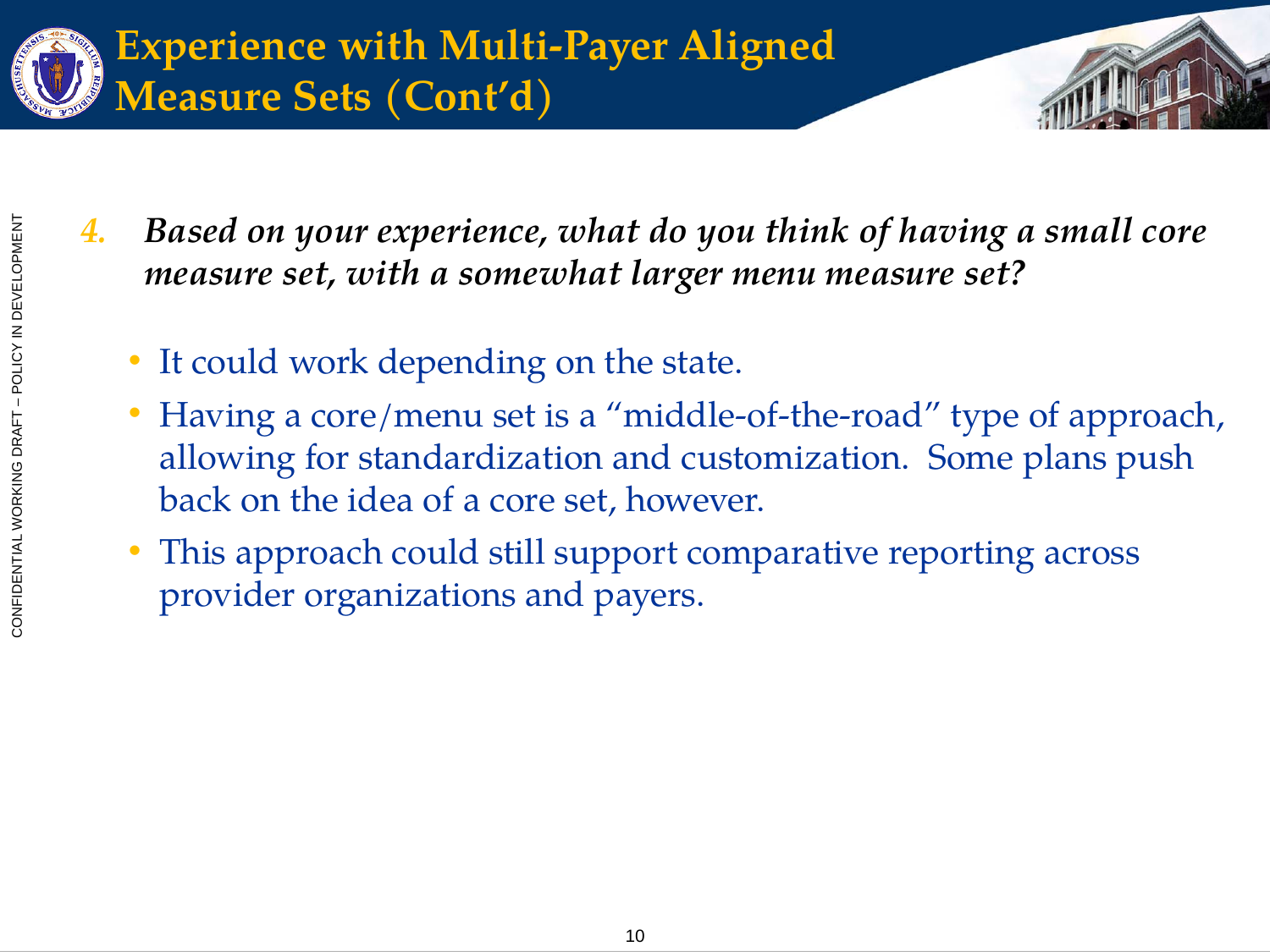

# Experience with Multi-Payer Aligned Measure Sets (Cont’d)
Based on your experience, what do you think of having a small core measure set, with a somewhat larger menu measure set?

It could work depending on the state.
Having a core/menu set is a “middle-of-the-road” type of approach, allowing for standardization and customization.  Some plans push back on the idea of a core set, however.
This approach could still support comparative reporting across provider organizations and payers.